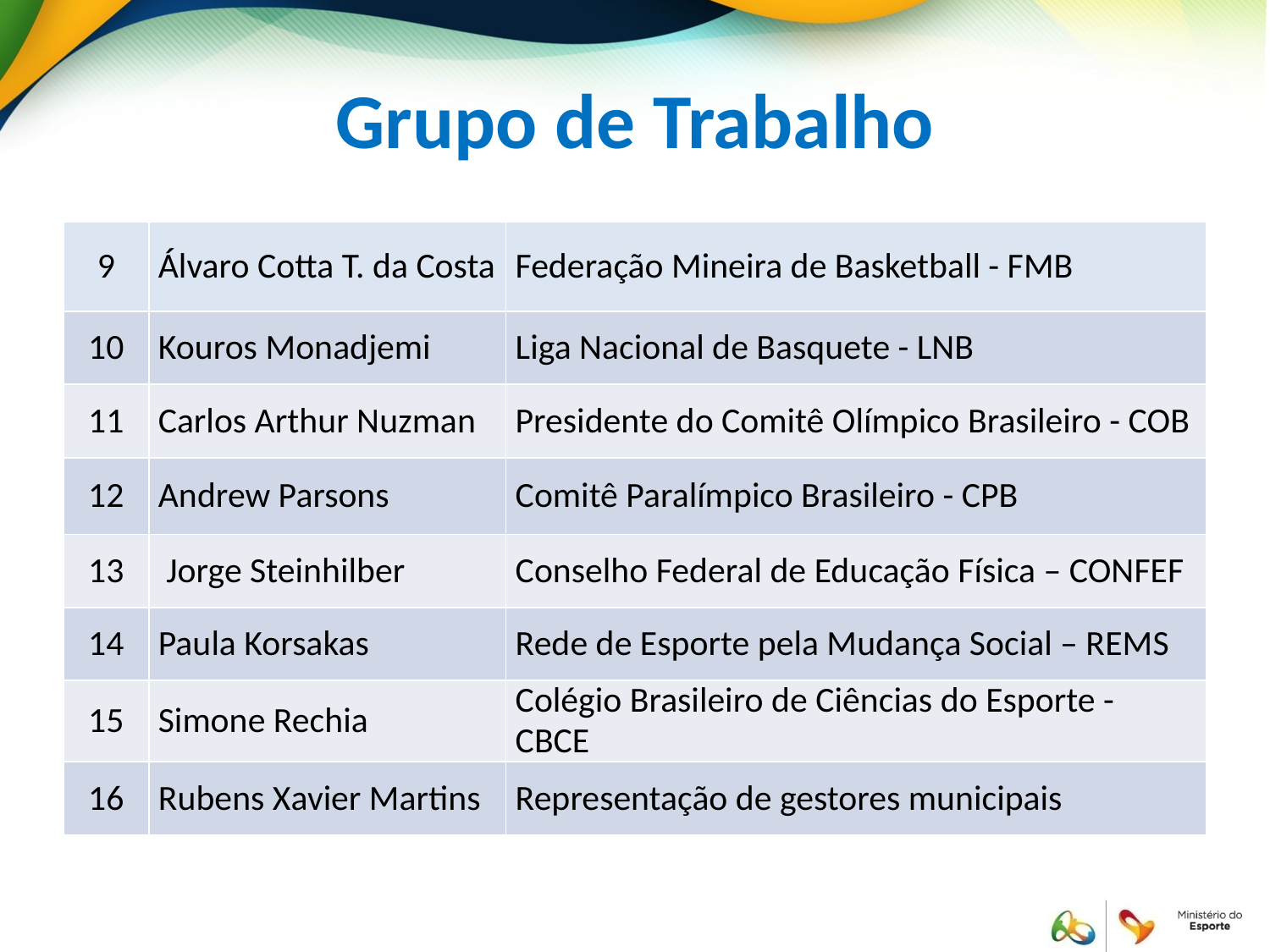

# Grupo de Trabalho
| 9 | Álvaro Cotta T. da Costa | Federação Mineira de Basketball - FMB |
| --- | --- | --- |
| 10 | Kouros Monadjemi | Liga Nacional de Basquete - LNB |
| 11 | Carlos Arthur Nuzman | Presidente do Comitê Olímpico Brasileiro - COB |
| 12 | Andrew Parsons | Comitê Paralímpico Brasileiro - CPB |
| 13 | Jorge Steinhilber | Conselho Federal de Educação Física – CONFEF |
| 14 | Paula Korsakas | Rede de Esporte pela Mudança Social – REMS |
| 15 | Simone Rechia | Colégio Brasileiro de Ciências do Esporte - CBCE |
| 16 | Rubens Xavier Martins | Representação de gestores municipais |